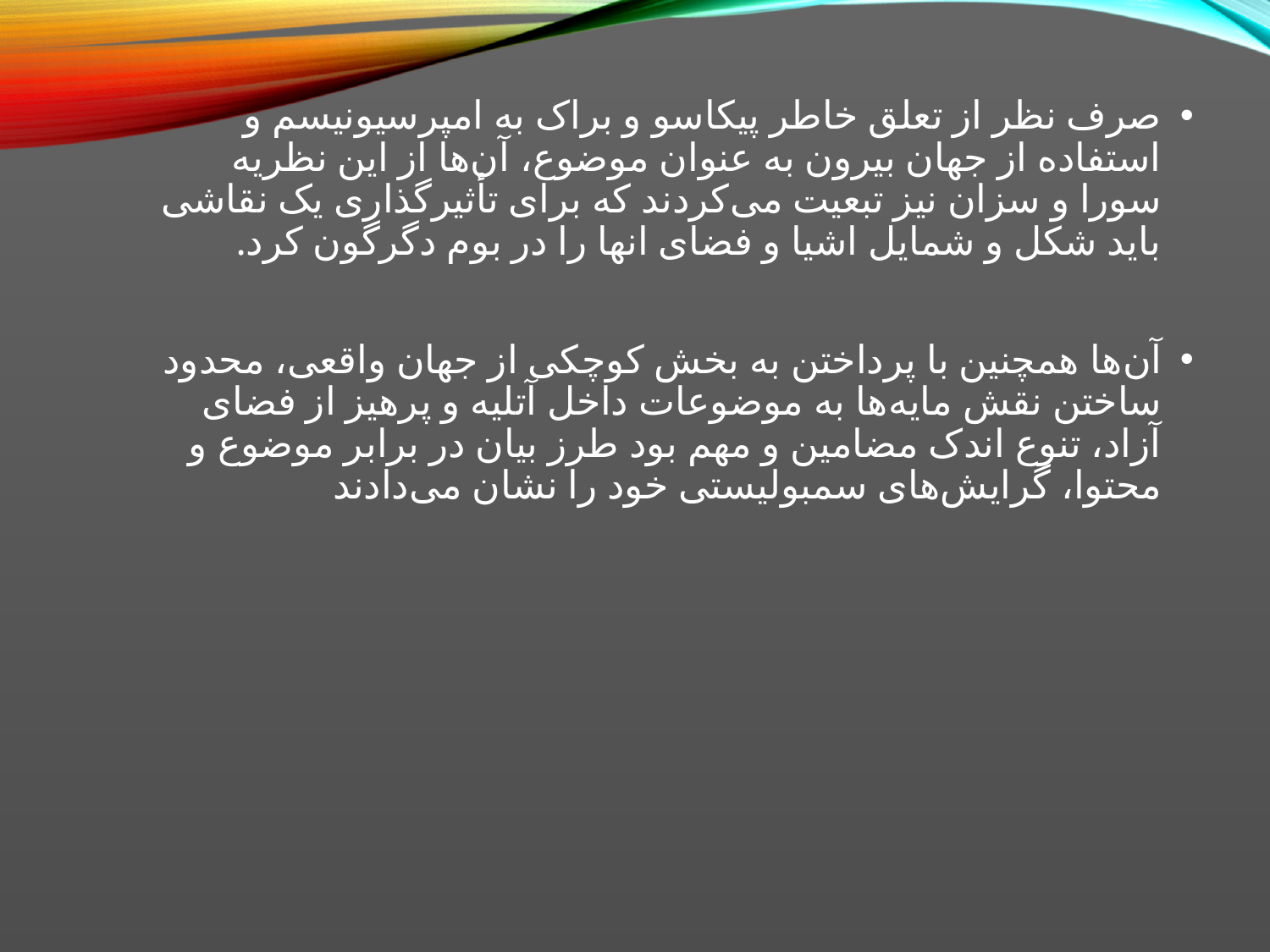

صرف نظر از تعلق خاطر پیکاسو و براک به امپرسیونیسم و استفاده از جهان بیرون به عنوان موضوع، آن‌ها از این نظریه سورا و سزان نیز تبعیت می‌کردند که برای تأثیرگذاری یک نقاشی باید شکل و شمایل اشیا و فضای انها را در بوم دگرگون کرد.

آن‌ها همچنین با پرداختن به بخش کوچکی از جهان واقعی، محدود ساختن نقش مایه‌ها به موضوعات داخل آتلیه و پرهیز از فضای آزاد، تنوع اندک مضامین و مهم بود طرز بیان در برابر موضوع و محتوا، گرایش‌های سمبولیستی خود را نشان می‌دادند